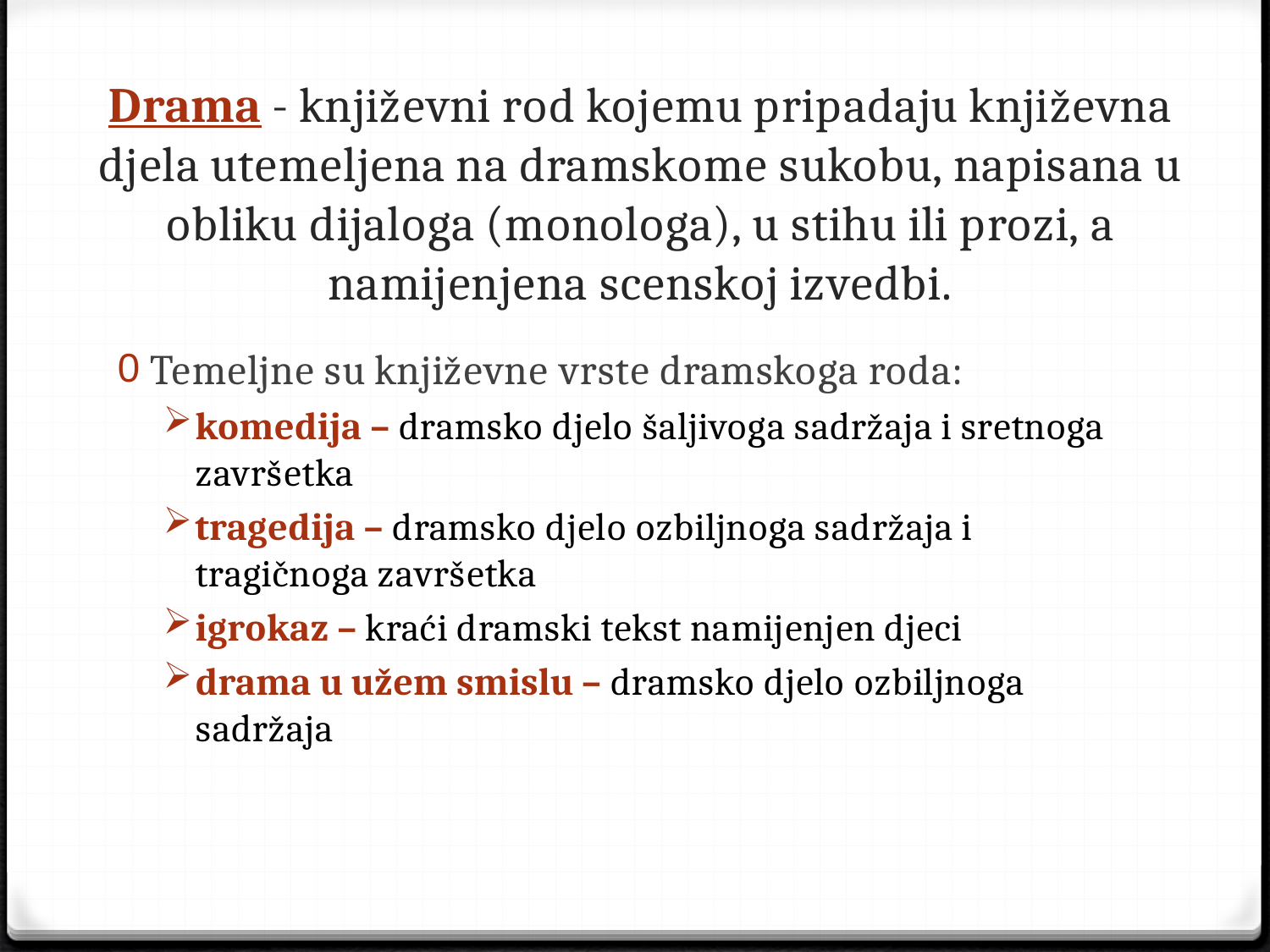

# Drama - književni rod kojemu pripadaju književna djela utemeljena na dramskome sukobu, napisana u obliku dijaloga (monologa), u stihu ili prozi, a namijenjena scenskoj izvedbi.
Temeljne su književne vrste dramskoga roda:
komedija – dramsko djelo šaljivoga sadržaja i sretnoga završetka
tragedija – dramsko djelo ozbiljnoga sadržaja i tragičnoga završetka
igrokaz – kraći dramski tekst namijenjen djeci
drama u užem smislu – dramsko djelo ozbiljnoga sadržaja